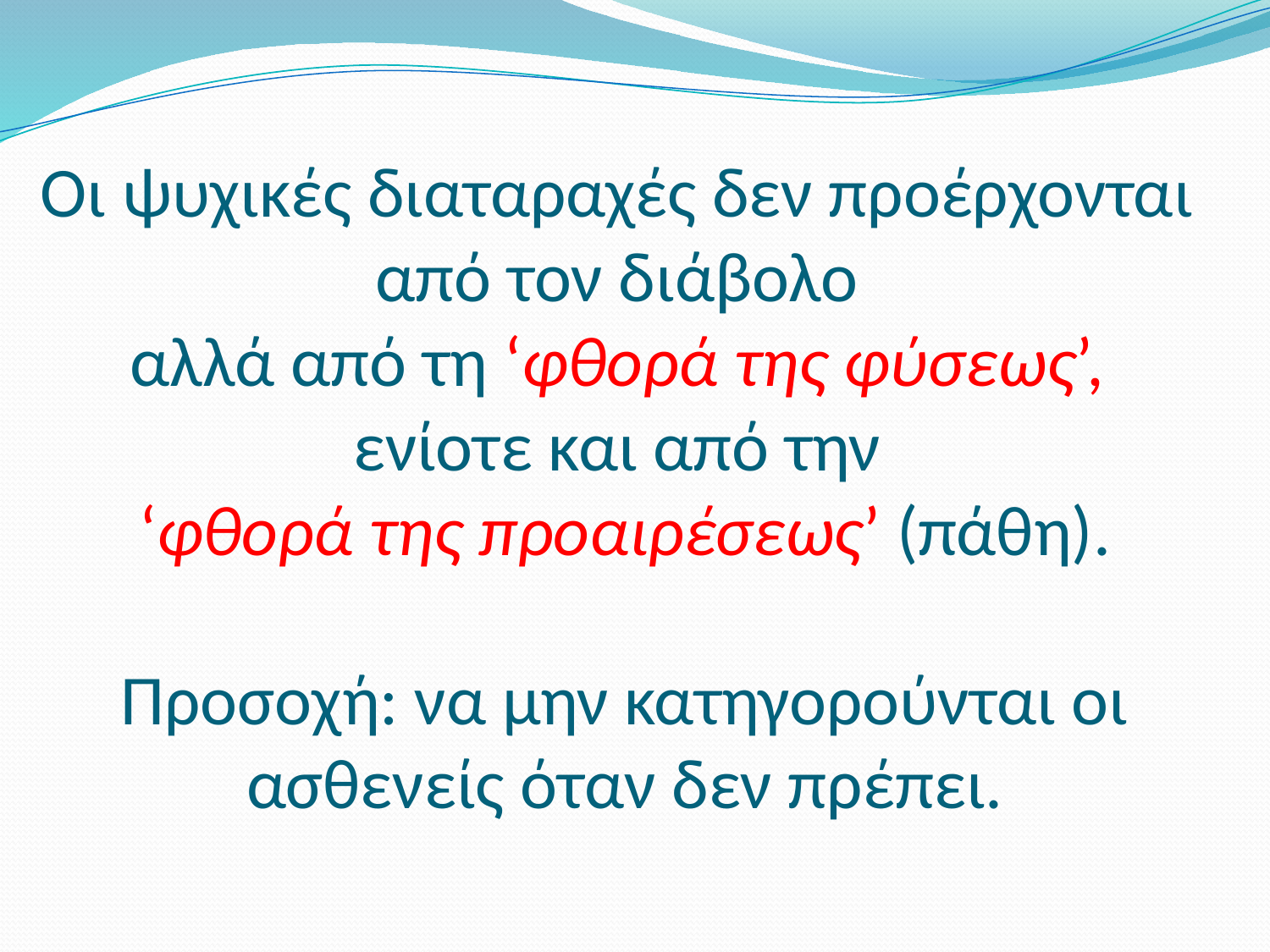

# Οι ψυχικές διαταραχές δεν προέρχονται από τον διάβολο αλλά από τη ‘φθορά της φύσεως’, ενίοτε και από την ‘φθορά της προαιρέσεως’ (πάθη). Προσοχή: να μην κατηγορούνται οι ασθενείς όταν δεν πρέπει.